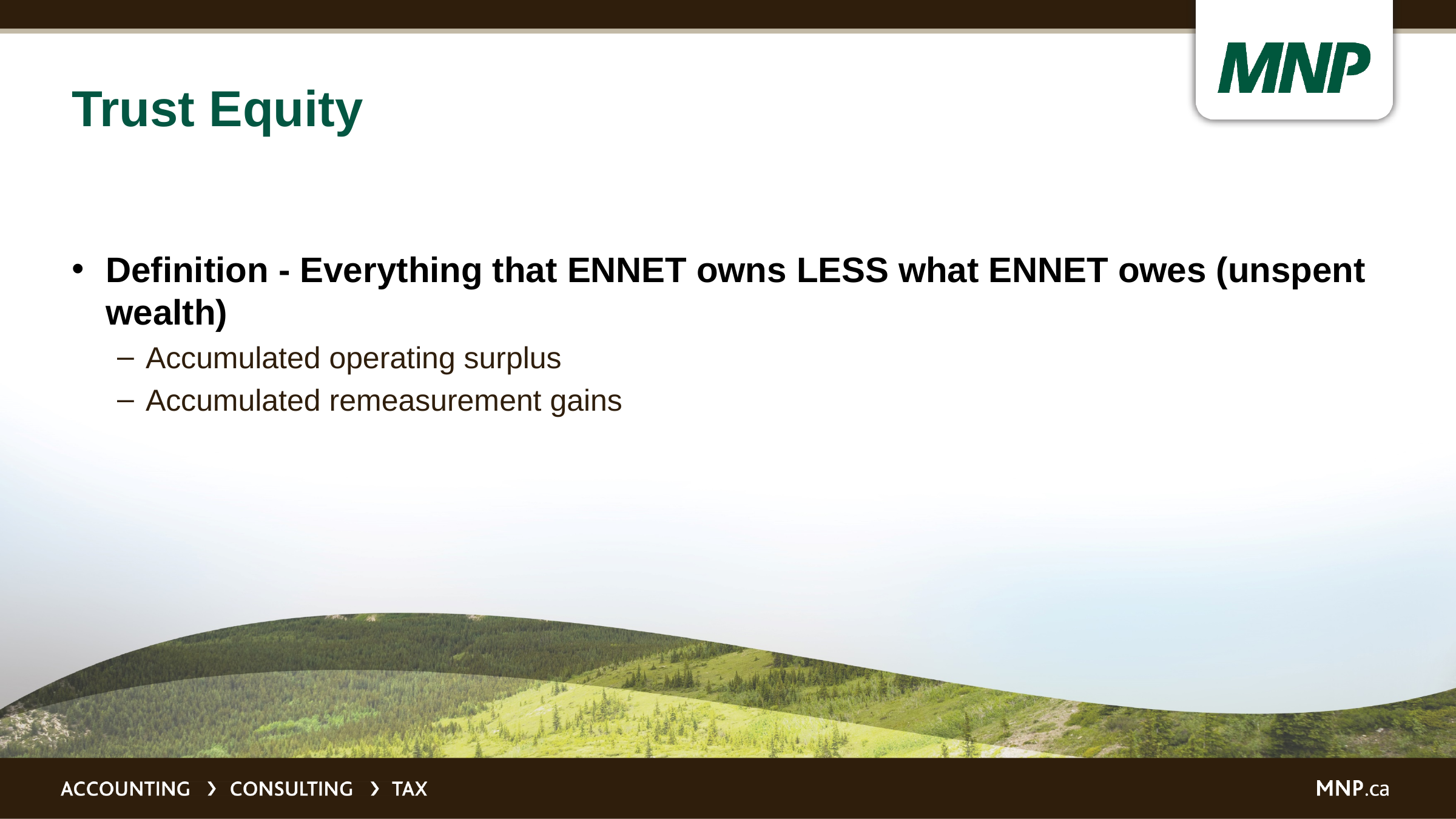

# Trust Equity
Definition - Everything that ENNET owns LESS what ENNET owes (unspent wealth)
Accumulated operating surplus
Accumulated remeasurement gains